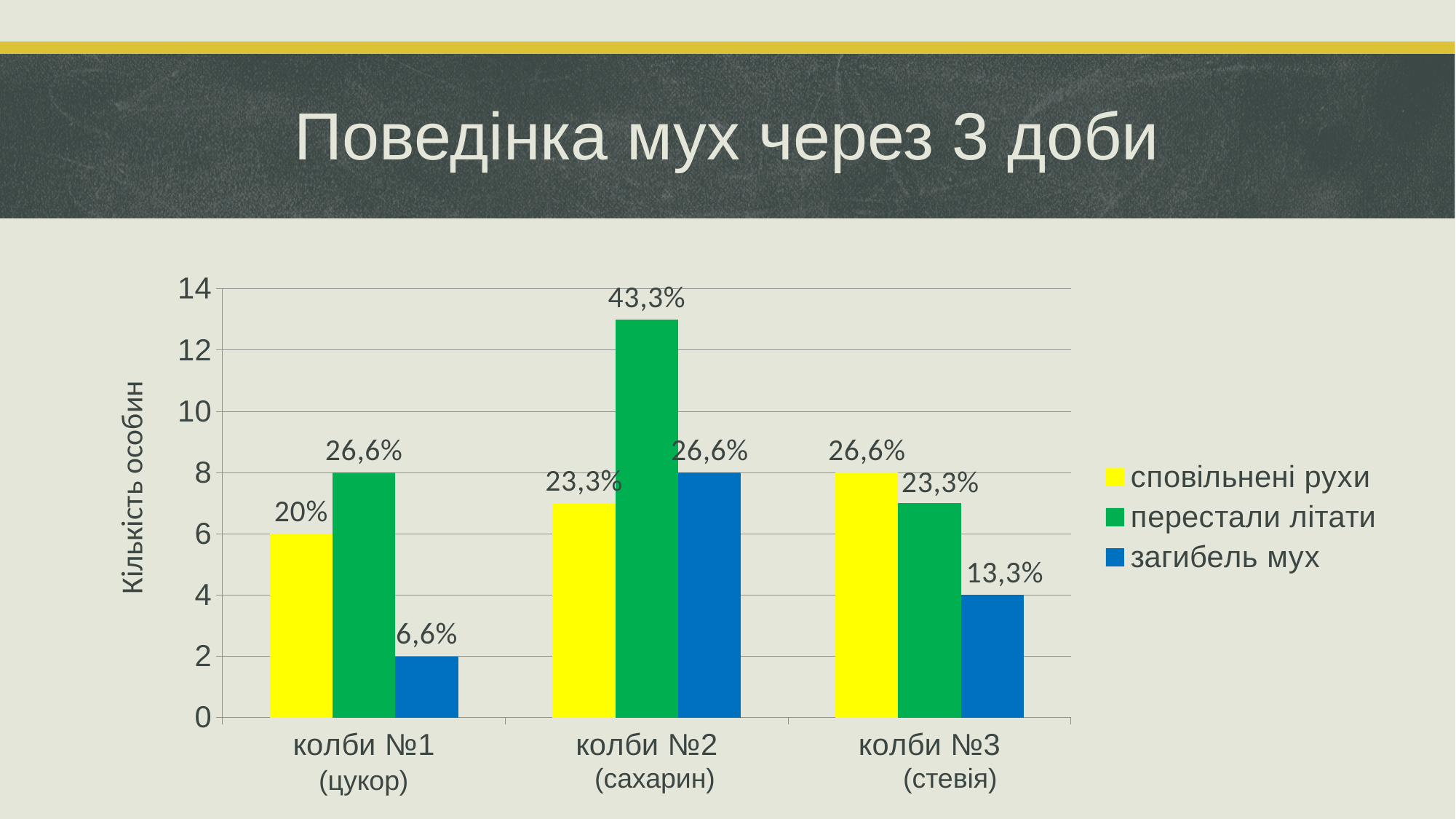

# Поведінка мух через 3 доби

### Chart

| Category | сповільнені рухи | перестали літати | загибель мух |
|---|---|---|---|
| колби №1 | 6.0 | 8.0 | 2.0 |
| колби №2 | 7.0 | 13.0 | 8.0 |
| колби №3 | 8.0 | 7.0 | 4.0 |
Кількість особин
(сахарин)
(стевія)
(цукор)